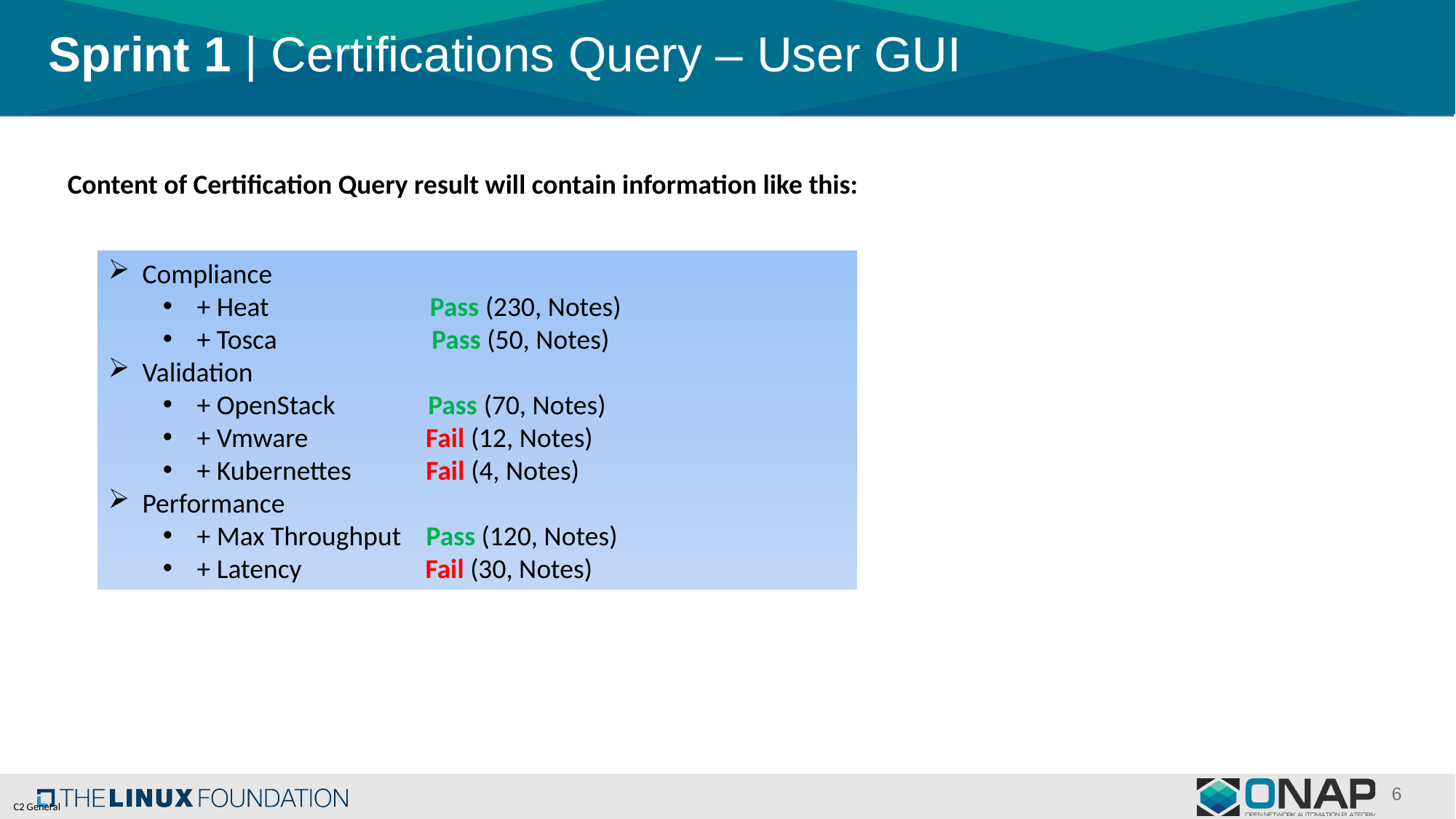

# Sprint 1 | Certifications Query – User GUI
Content of Certification Query result will contain information like this:
Compliance
+ Heat                          Pass (230, Notes)
+ Tosca                         Pass (50, Notes)
Validation
+ OpenStack               Pass (70, Notes)
+ Vmware                   Fail (12, Notes)
+ Kubernettes            Fail (4, Notes)
Performance
+ Max Throughput    Pass (120, Notes)
+ Latency                    Fail (30, Notes)
6